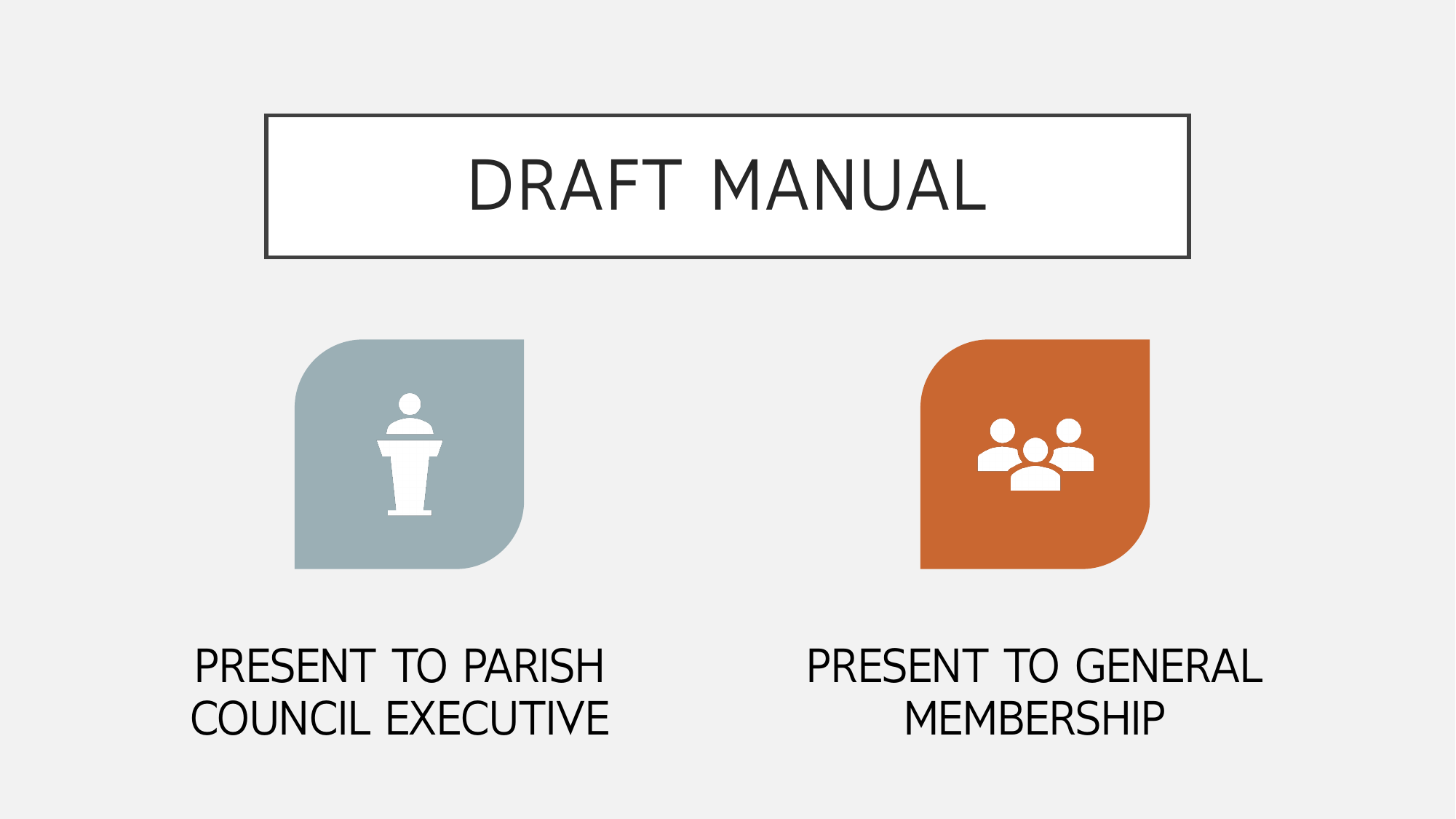

# Draft Manual
Present to parish council executive
Present to general membership